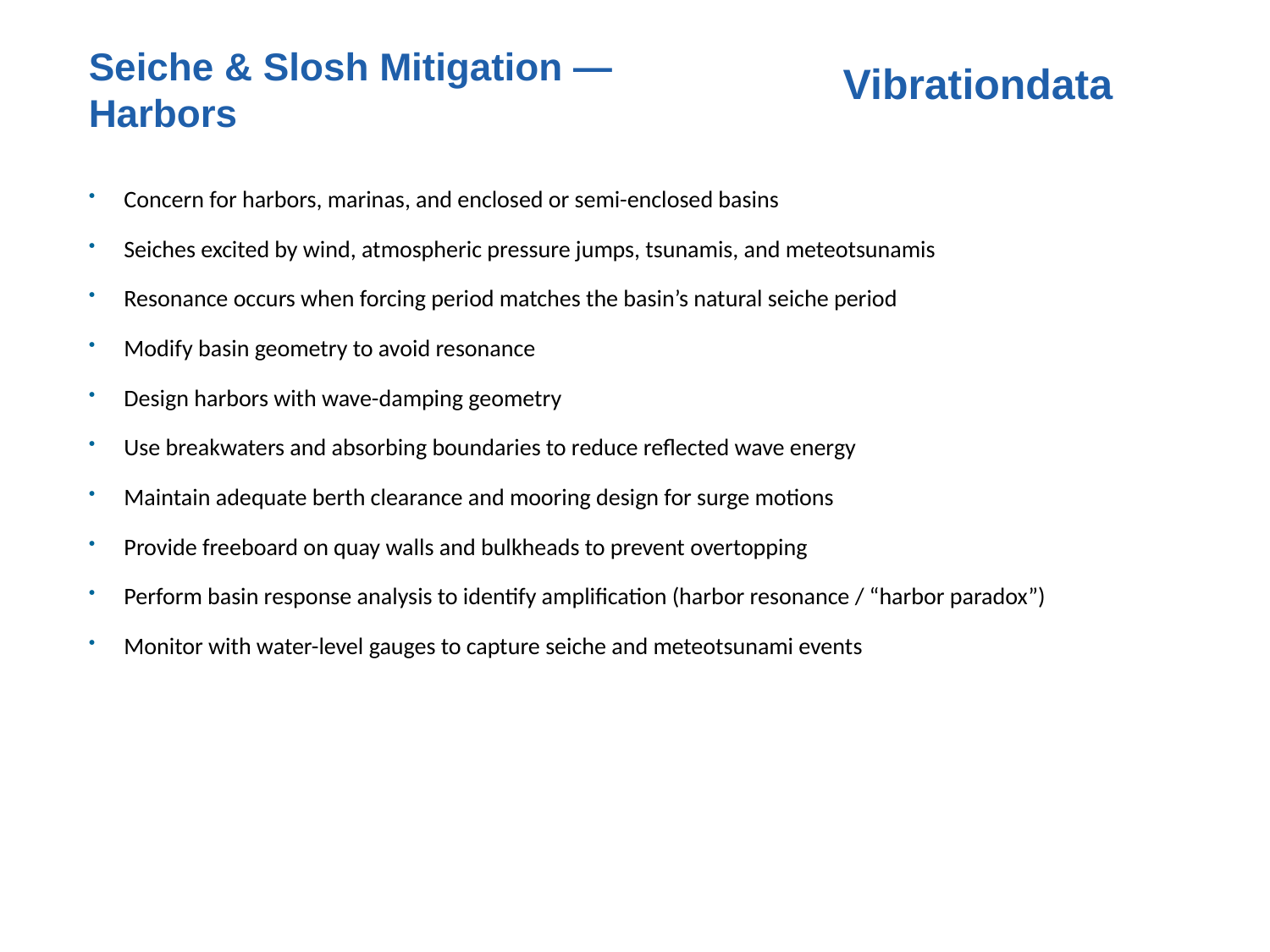

Vibrationdata
Seiche & Slosh Mitigation — Harbors
Concern for harbors, marinas, and enclosed or semi-enclosed basins
Seiches excited by wind, atmospheric pressure jumps, tsunamis, and meteotsunamis
Resonance occurs when forcing period matches the basin’s natural seiche period
Modify basin geometry to avoid resonance
Design harbors with wave-damping geometry
Use breakwaters and absorbing boundaries to reduce reflected wave energy
Maintain adequate berth clearance and mooring design for surge motions
Provide freeboard on quay walls and bulkheads to prevent overtopping
Perform basin response analysis to identify amplification (harbor resonance / “harbor paradox”)
Monitor with water-level gauges to capture seiche and meteotsunami events